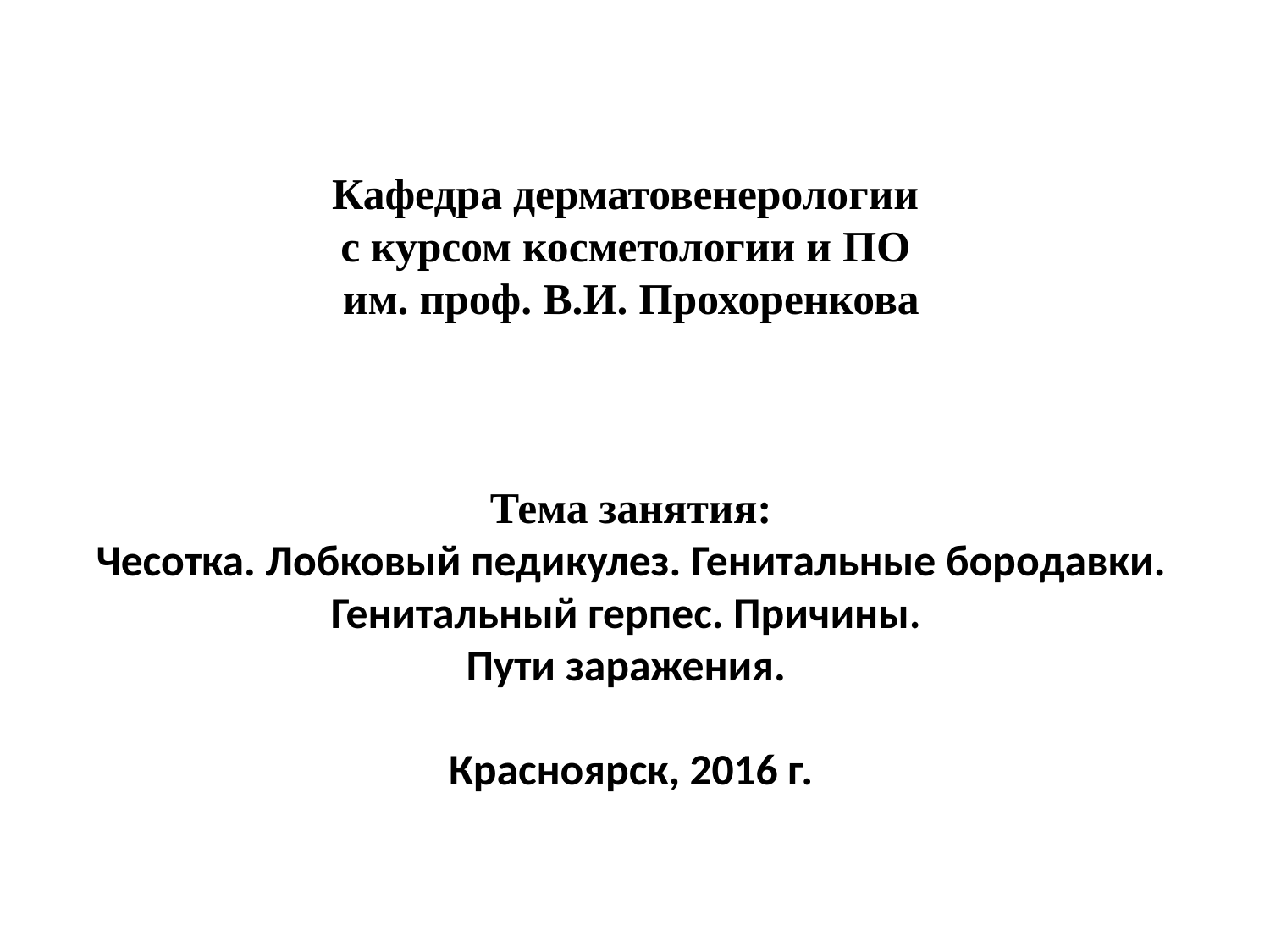

# Кафедра дерматовенерологии с курсом косметологии и ПО им. проф. В.И. Прохоренкова Тема занятия: Чесотка. Лобковый педикулез. Генитальные бородавки. Генитальный герпес. Причины. Пути заражения. Красноярск, 2016 г.